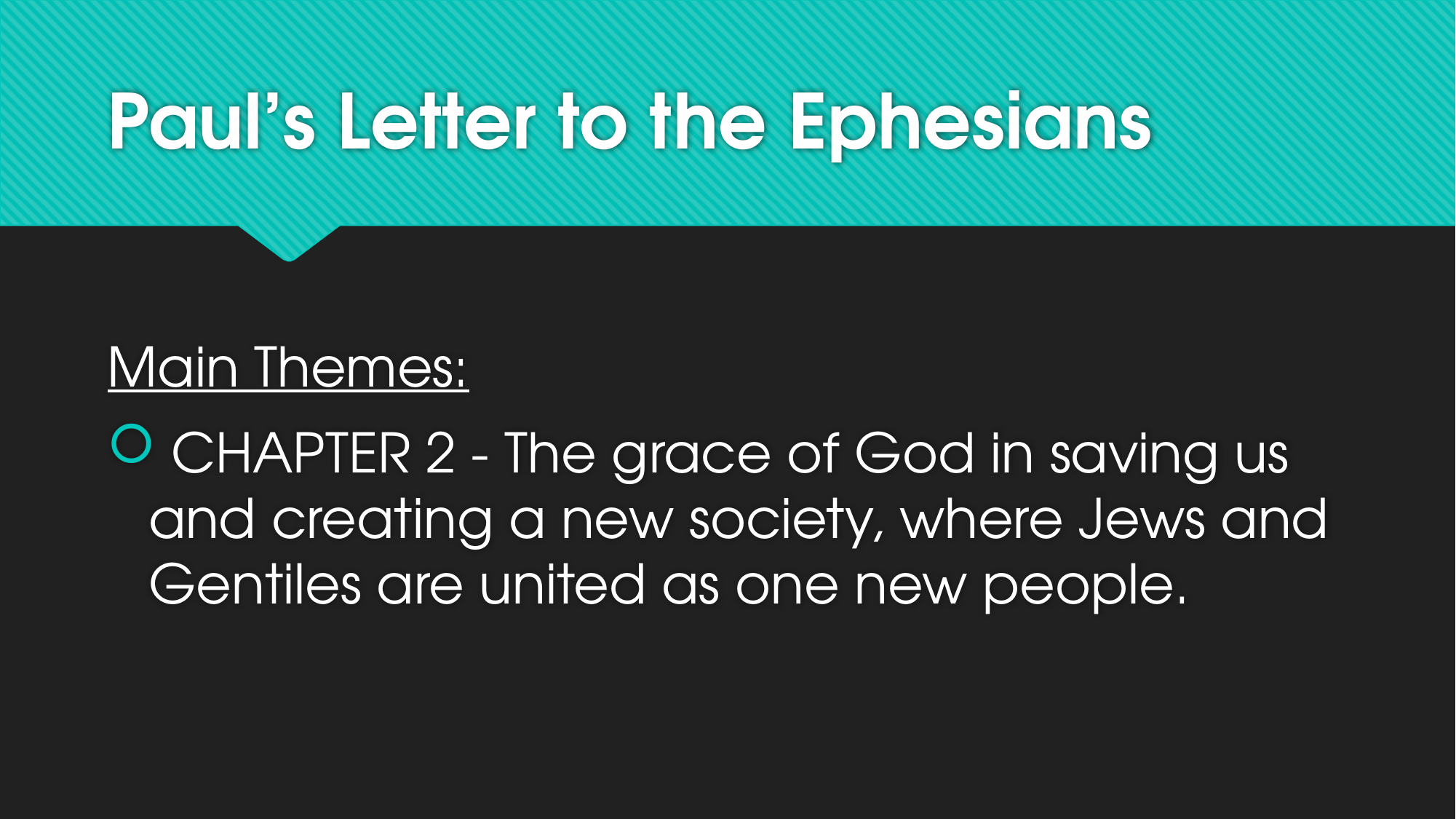

# Paul’s Letter to the Ephesians
Main Themes:
 CHAPTER 2 - The grace of God in saving us and creating a new society, where Jews and Gentiles are united as one new people.